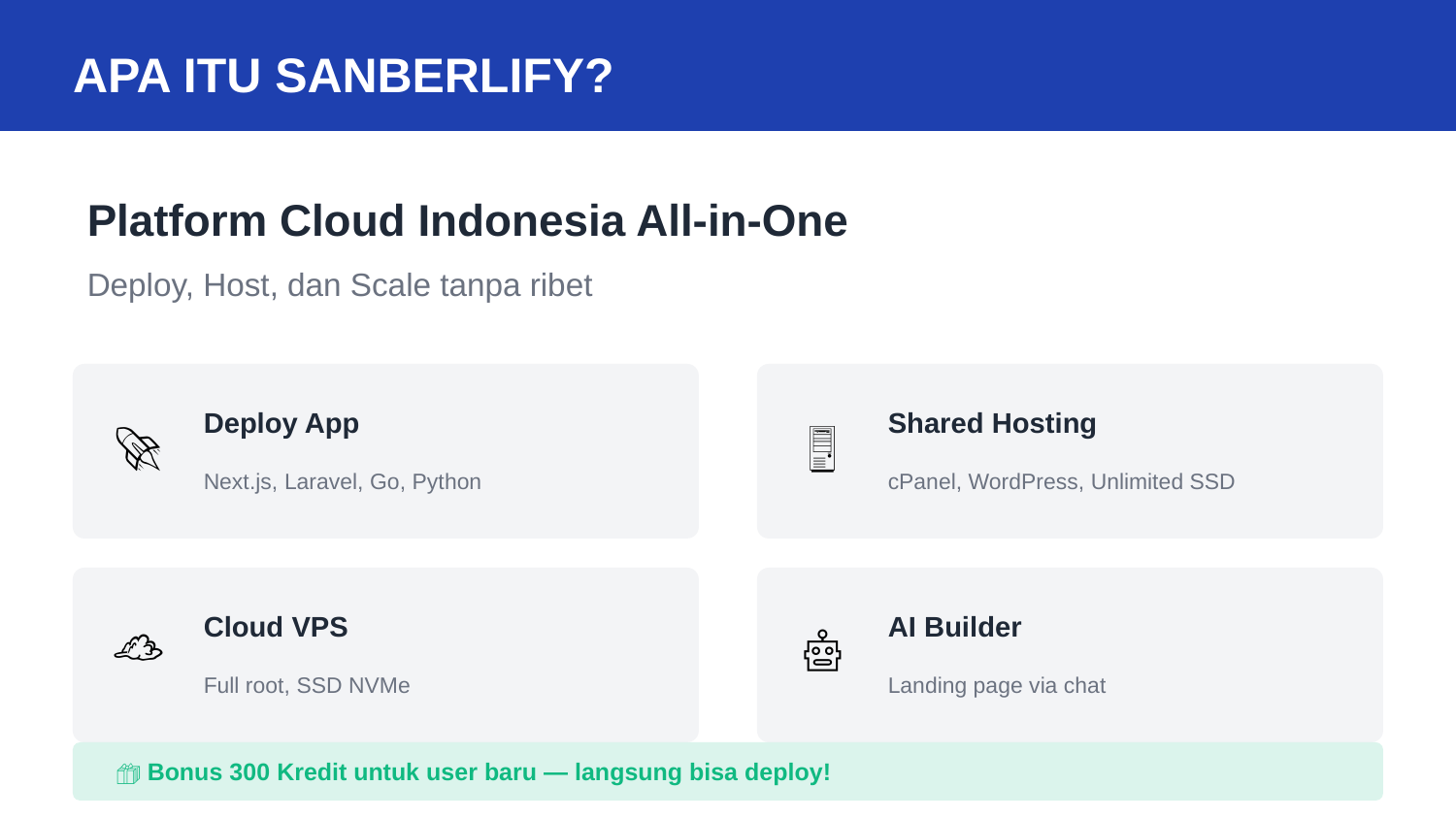

APA ITU SANBERLIFY?
Platform Cloud Indonesia All-in-One
Deploy, Host, dan Scale tanpa ribet

Deploy App
Shared Hosting
🚀
🖥️
Next.js, Laravel, Go, Python
cPanel, WordPress, Unlimited SSD

Cloud VPS
AI Builder
☁️
🤖
Full root, SSD NVMe
Landing page via chat

🎁 Bonus 300 Kredit untuk user baru — langsung bisa deploy!